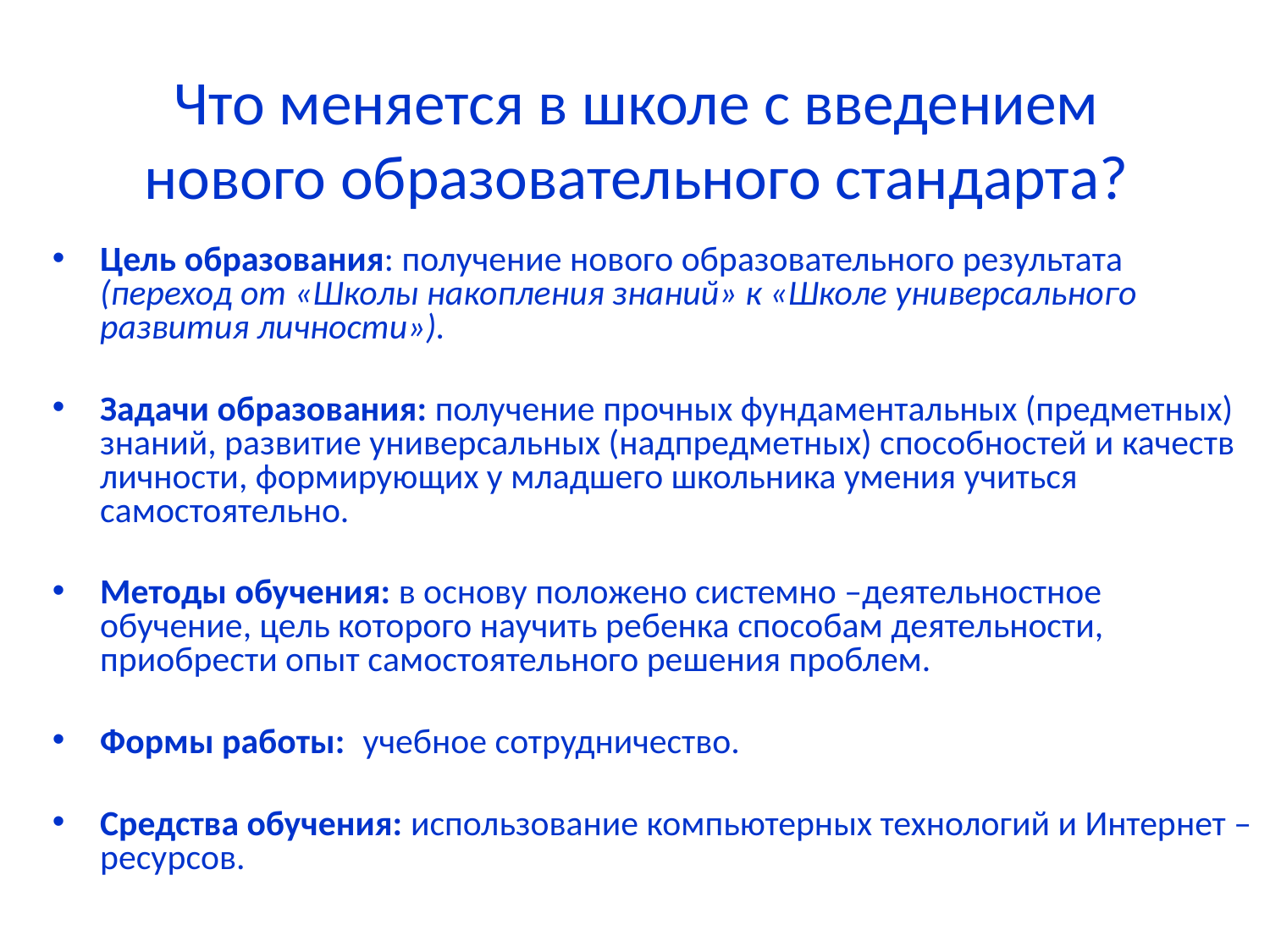

# Что меняется в школе с введением нового образовательного стандарта?
Цель образования: получение нового образовательного результата (переход от «Школы накопления знаний» к «Школе универсального развития личности»).

Задачи образования: получение прочных фундаментальных (предметных) знаний, развитие универсальных (надпредметных) способностей и качеств личности, формирующих у младшего школьника умения учиться самостоятельно.

Методы обучения: в основу положено системно –деятельностное обучение, цель которого научить ребенка способам деятельности, приобрести опыт самостоятельного решения проблем.

Формы работы:  учебное сотрудничество.

Средства обучения: использование компьютерных технологий и Интернет – ресурсов.